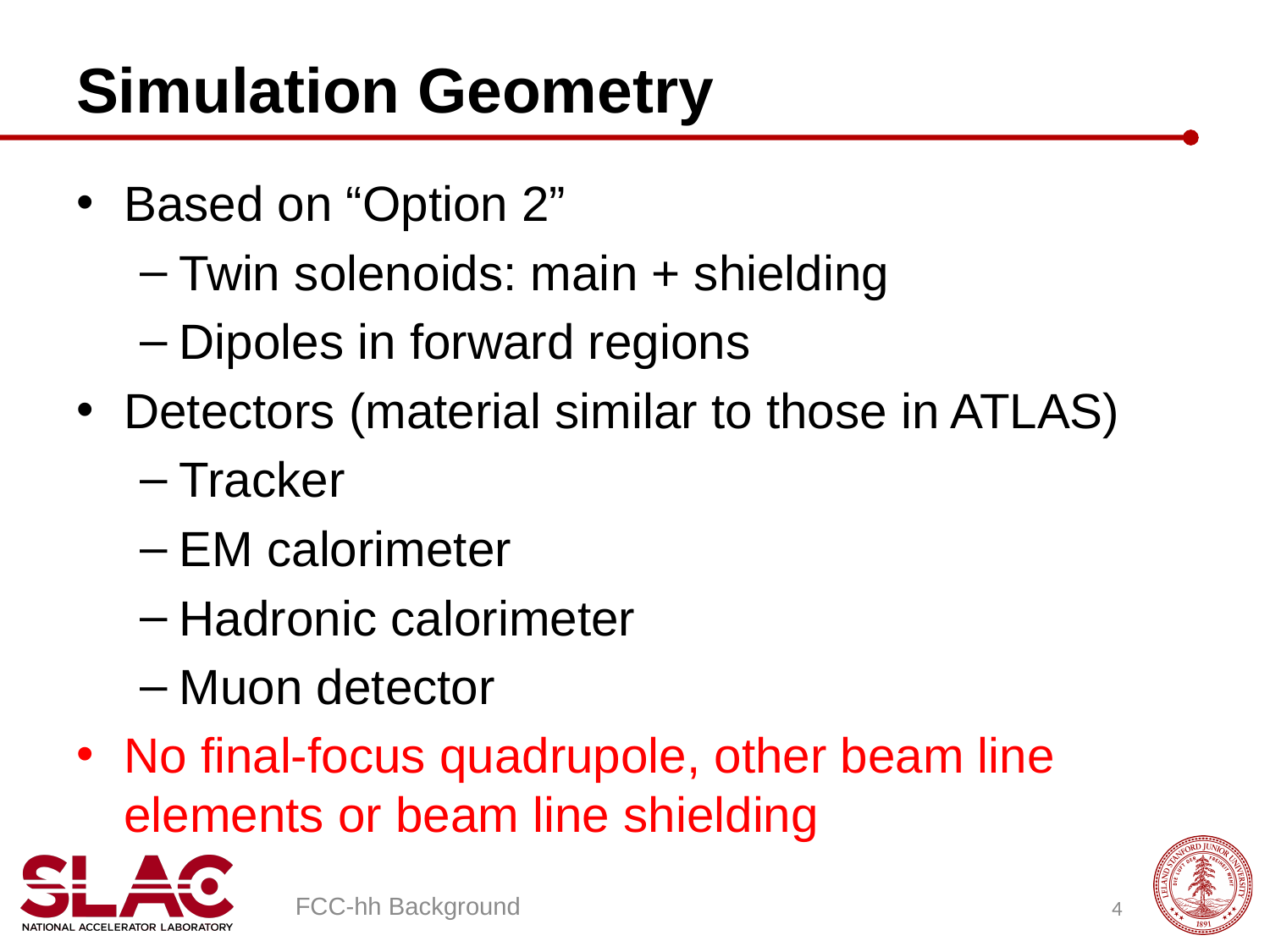

# Simulation Geometry
Based on “Option 2”
Twin solenoids: main + shielding
Dipoles in forward regions
Detectors (material similar to those in ATLAS)
Tracker
EM calorimeter
Hadronic calorimeter
Muon detector
No final-focus quadrupole, other beam line elements or beam line shielding

FCC-hh Background
4